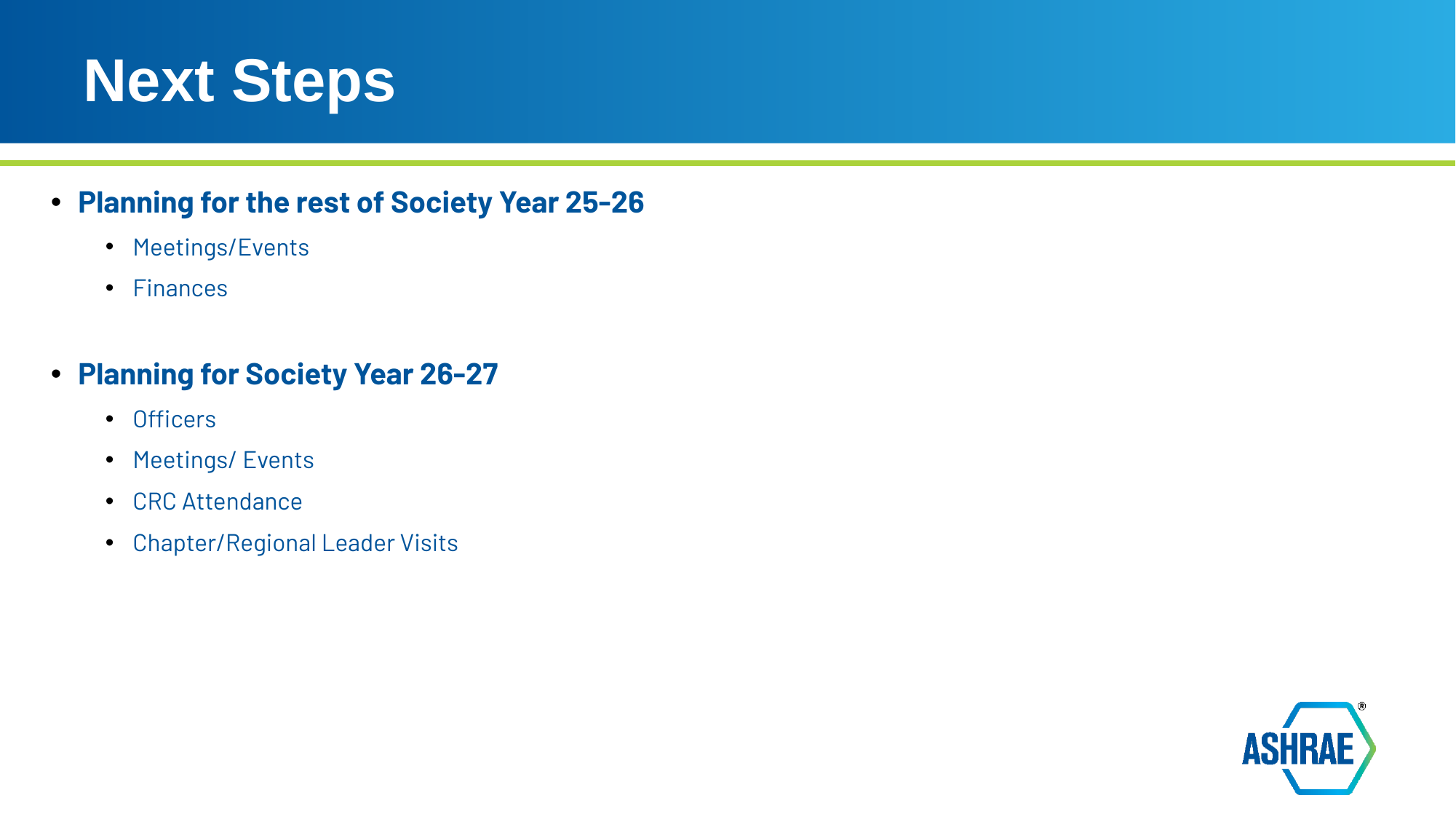

# Next Steps
Planning for the rest of Society Year 25-26
Meetings/Events
Finances

Planning for Society Year 26-27
Officers
Meetings/ Events
CRC Attendance
Chapter/Regional Leader Visits